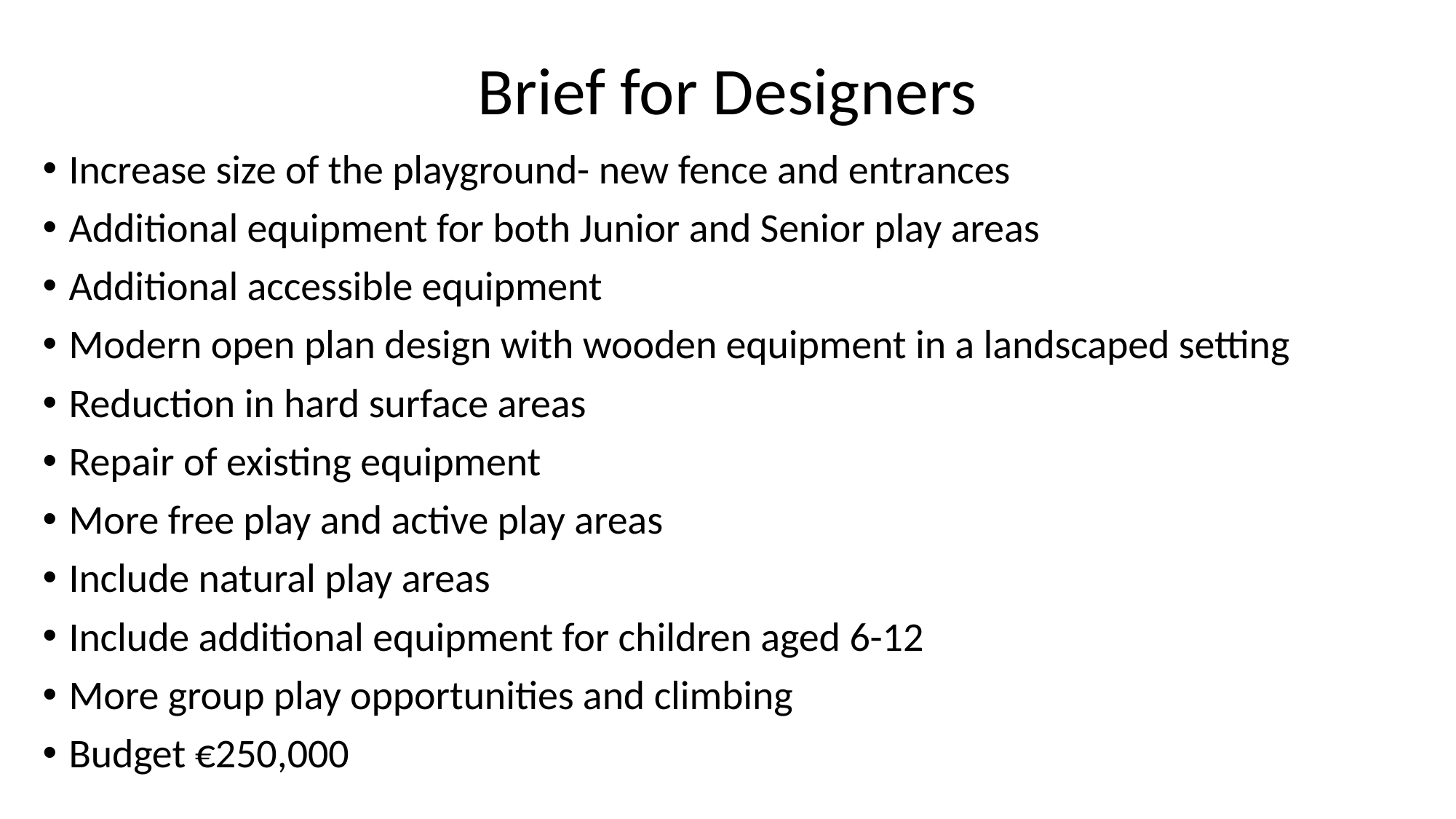

# Brief for Designers
Increase size of the playground- new fence and entrances
Additional equipment for both Junior and Senior play areas
Additional accessible equipment
Modern open plan design with wooden equipment in a landscaped setting
Reduction in hard surface areas
Repair of existing equipment
More free play and active play areas
Include natural play areas
Include additional equipment for children aged 6-12
More group play opportunities and climbing
Budget €250,000